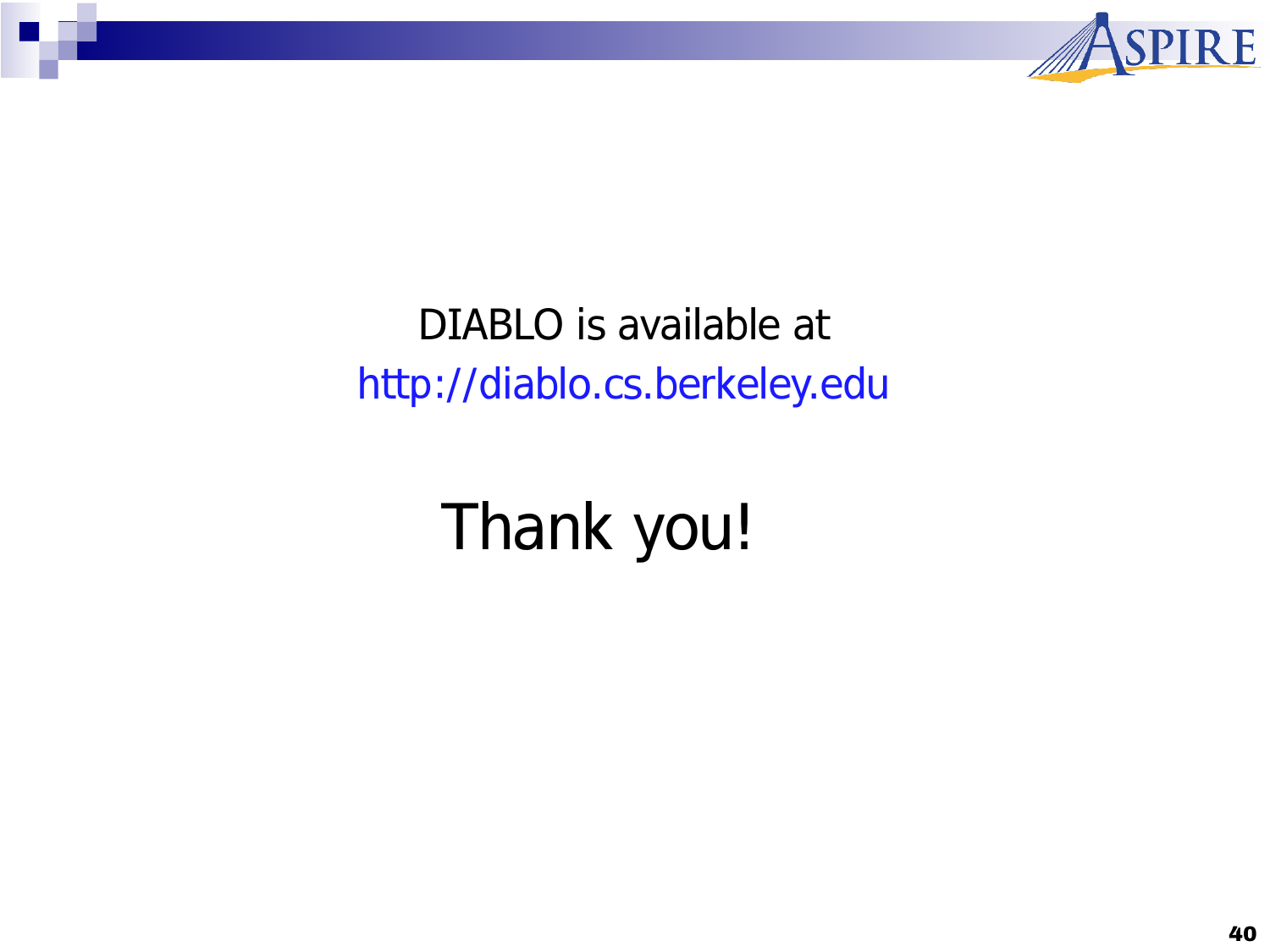

DIABLO is available at
http://diablo.cs.berkeley.edu
# Thank you!
40